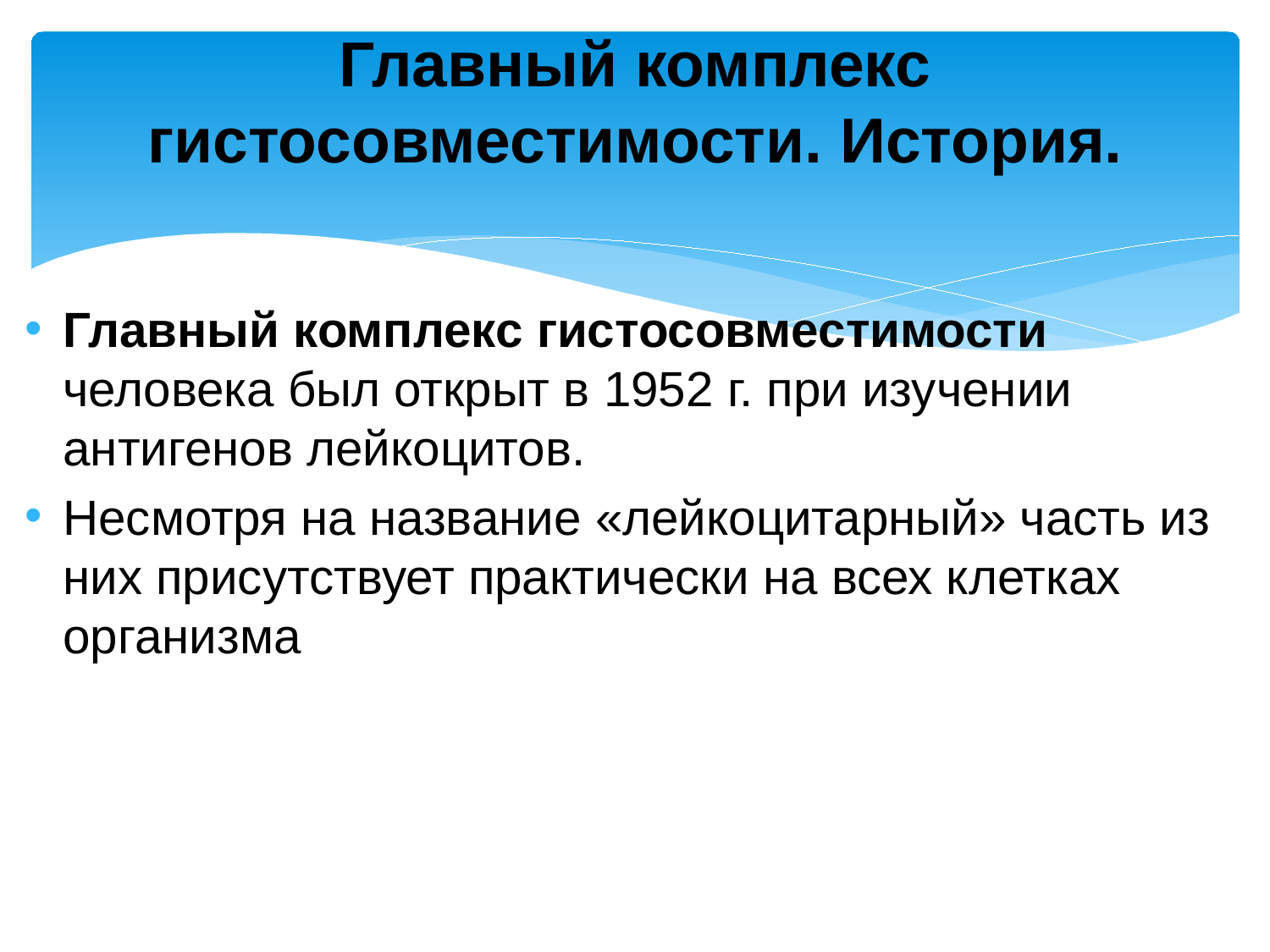

# Главный комплекс гистосовместимости. История.
Главный комплекс гистосовместимости человека был открыт в 1952 г. при изучении антигенов лейкоцитов.
Несмотря на название «лейкоцитарный» часть из них присутствует практически на всех клетках организма